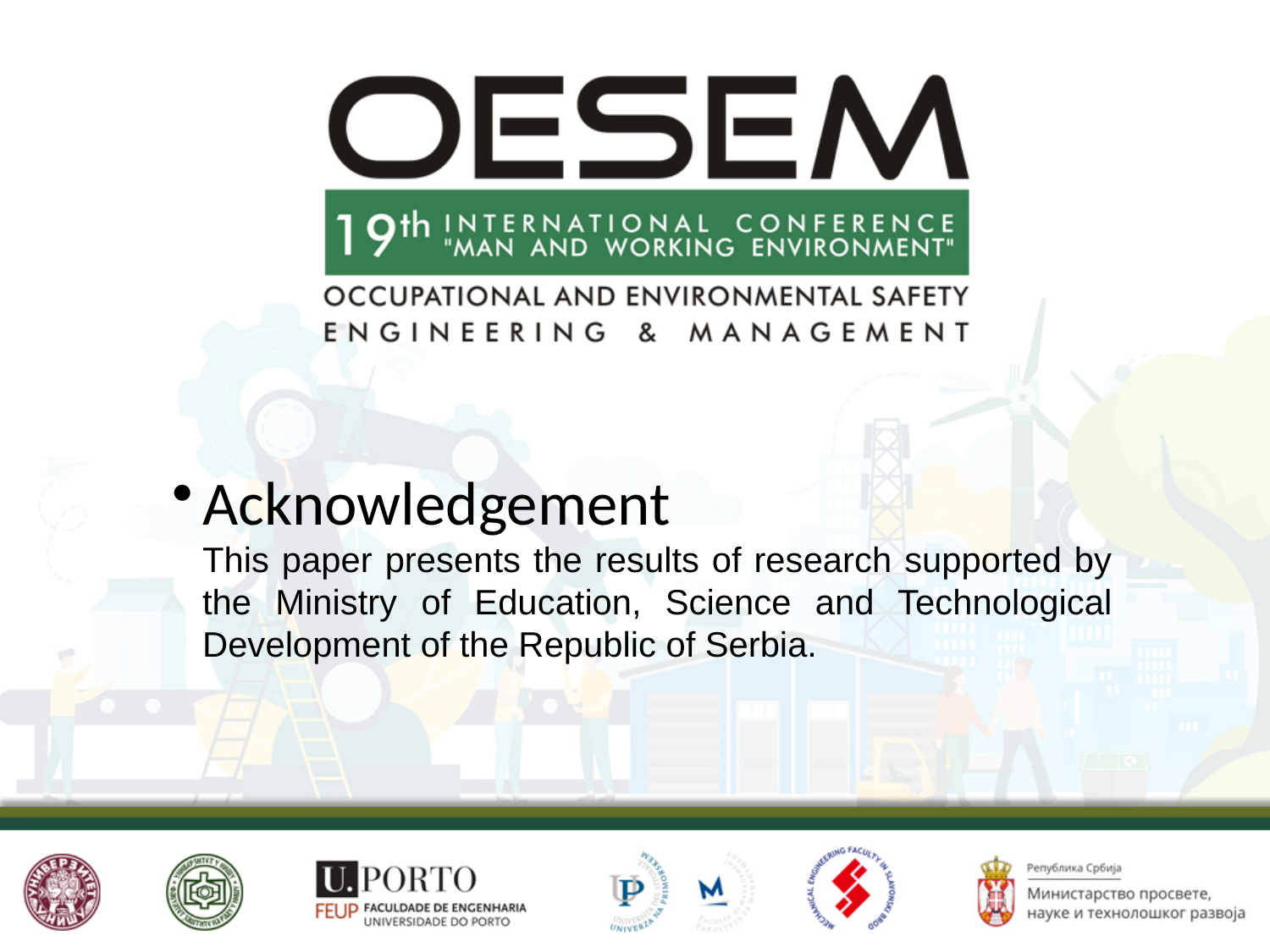

Acknowledgement
This paper presents the results of research supported by the Ministry of Education, Science and Technological Development of the Republic of Serbia.